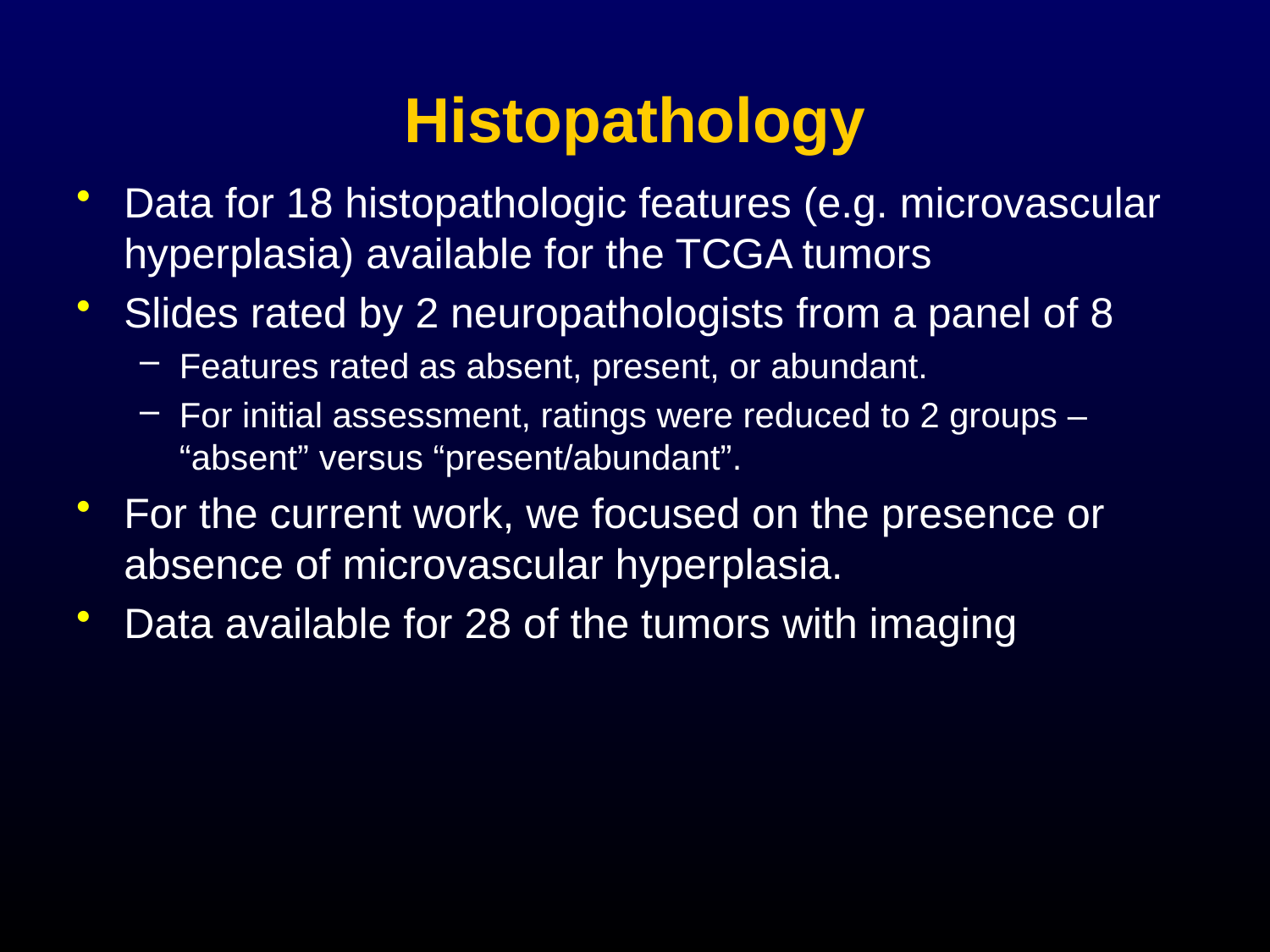

# Histopathology
Data for 18 histopathologic features (e.g. microvascular hyperplasia) available for the TCGA tumors
Slides rated by 2 neuropathologists from a panel of 8
Features rated as absent, present, or abundant.
For initial assessment, ratings were reduced to 2 groups – “absent” versus “present/abundant”.
For the current work, we focused on the presence or absence of microvascular hyperplasia.
Data available for 28 of the tumors with imaging